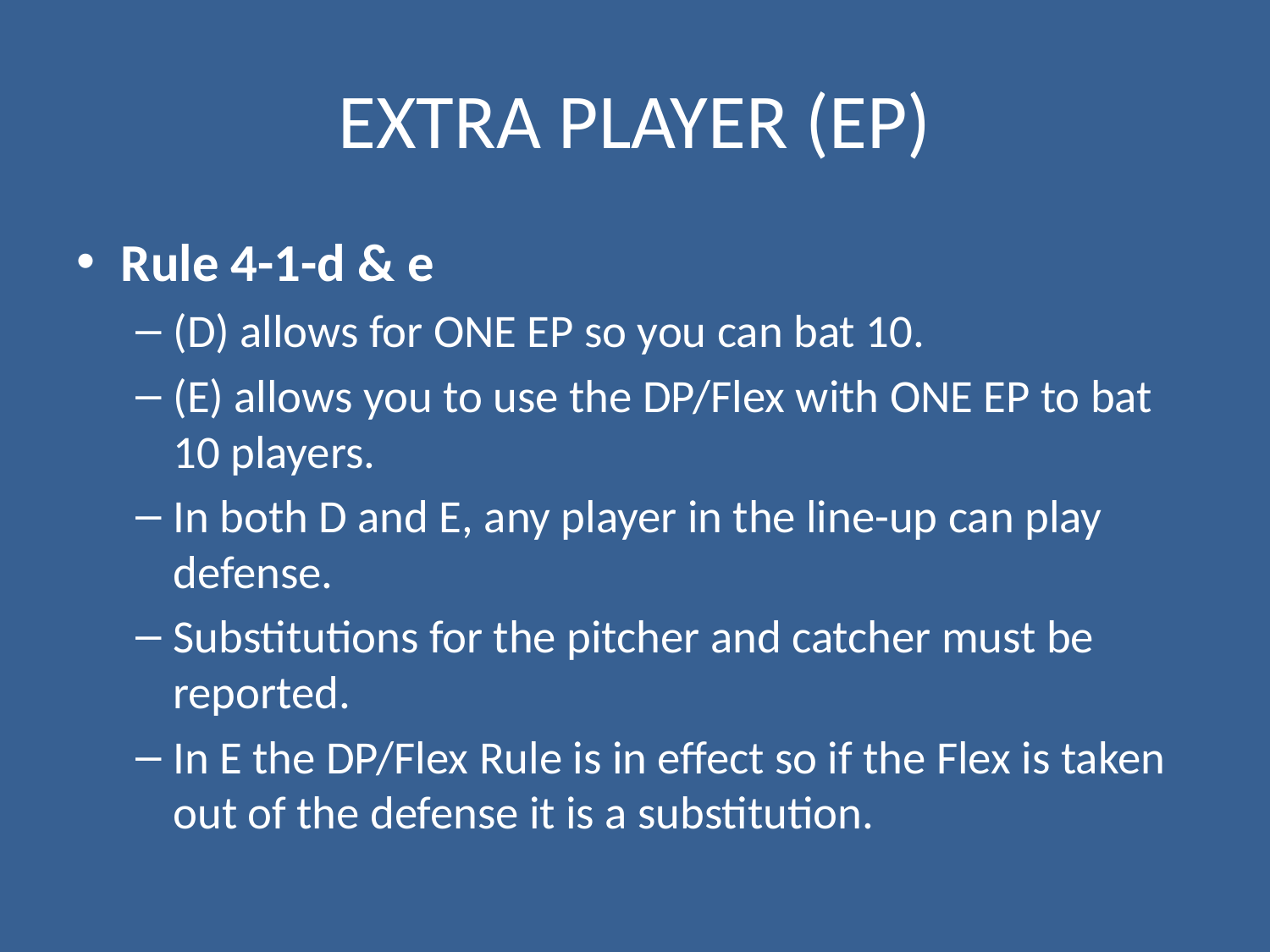

# EXTRA PLAYER (EP)
Rule 4-1-d & e
(D) allows for ONE EP so you can bat 10.
(E) allows you to use the DP/Flex with ONE EP to bat 10 players.
In both D and E, any player in the line-up can play defense.
Substitutions for the pitcher and catcher must be reported.
In E the DP/Flex Rule is in effect so if the Flex is taken out of the defense it is a substitution.